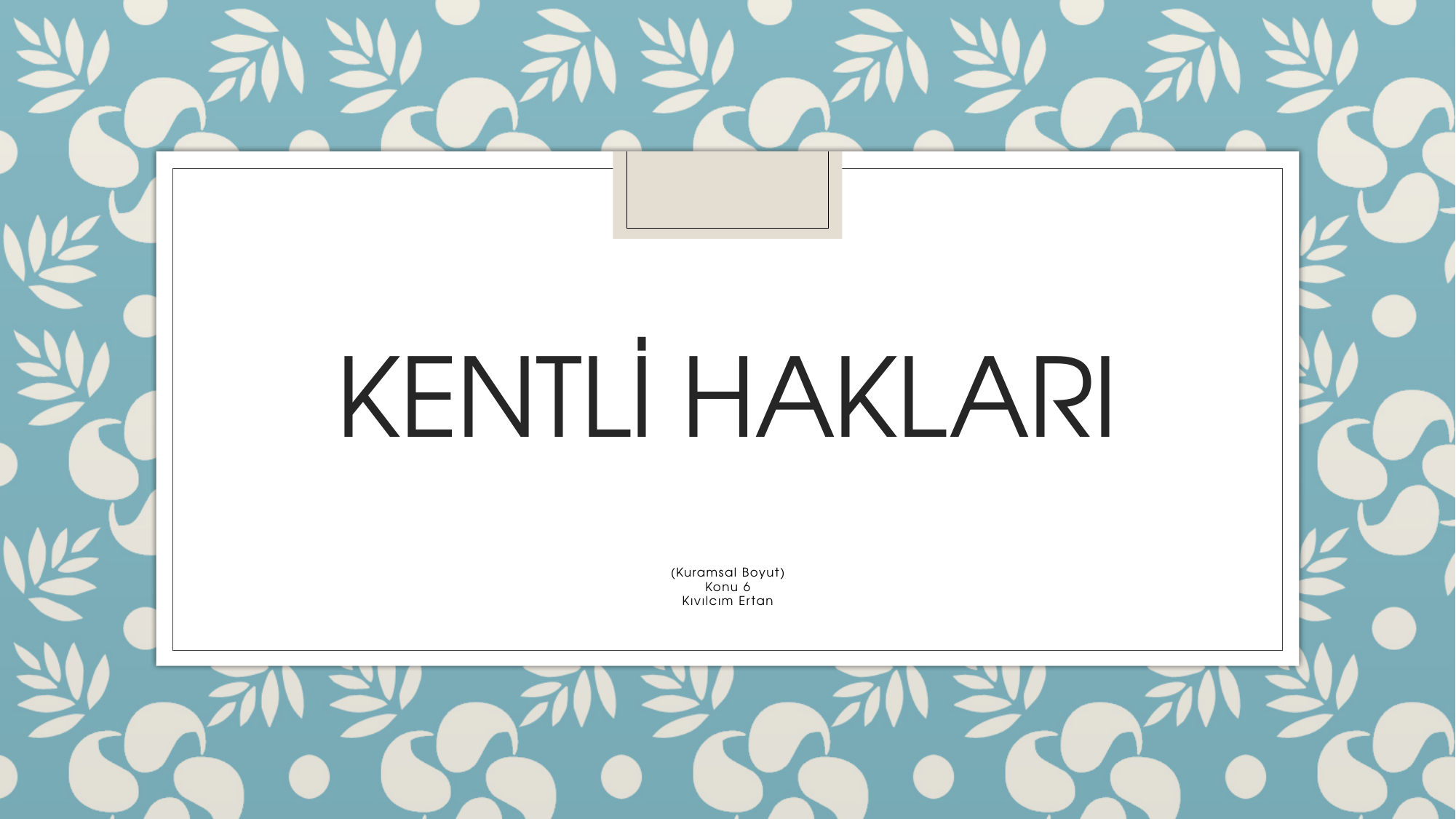

# Kentli Hakları
(Kuramsal Boyut)
Konu 6
Kıvılcım Ertan